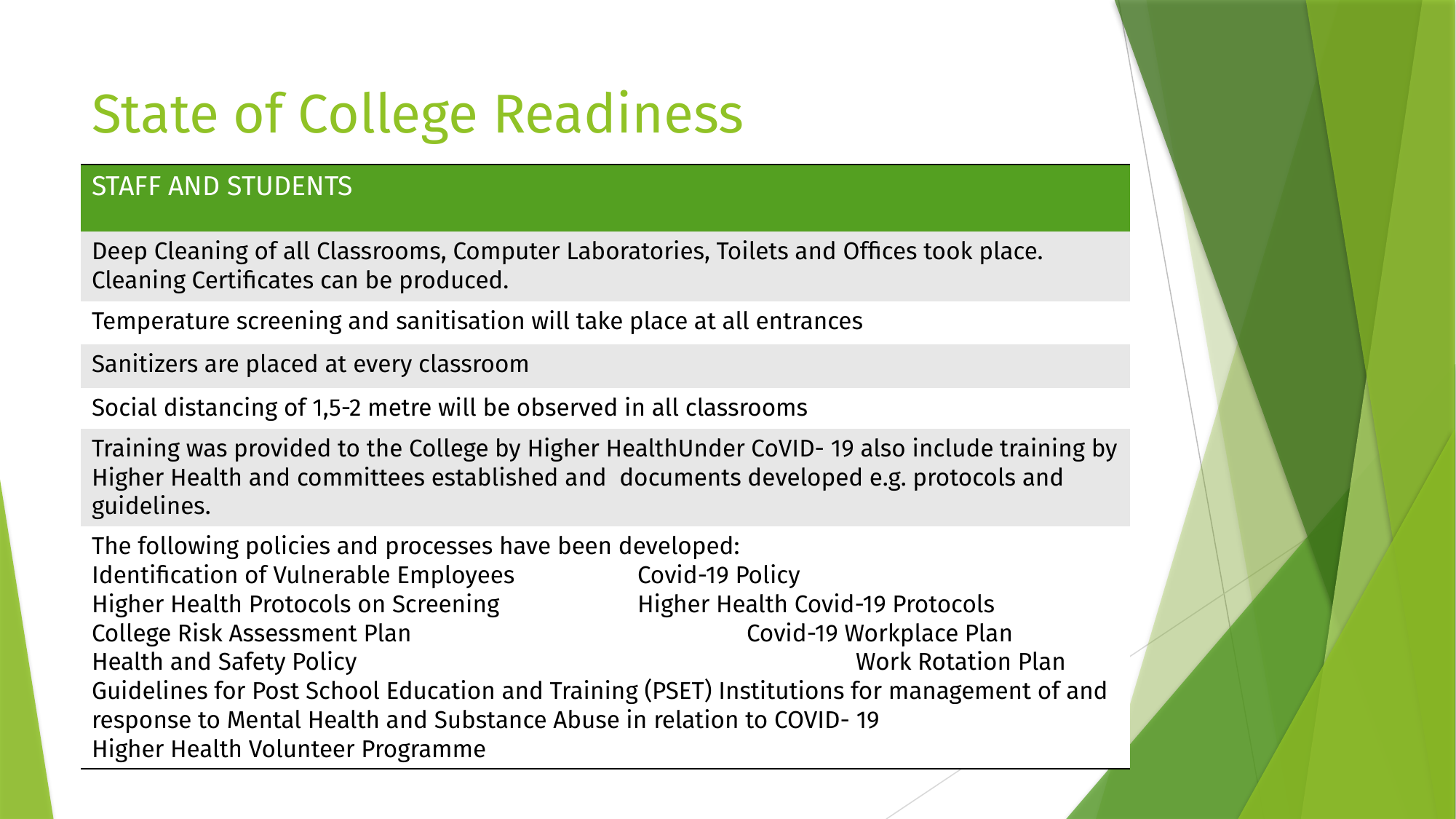

# State of College Readiness
| STAFF AND STUDENTS |
| --- |
| Deep Cleaning of all Classrooms, Computer Laboratories, Toilets and Offices took place. Cleaning Certificates can be produced. |
| Temperature screening and sanitisation will take place at all entrances |
| Sanitizers are placed at every classroom |
| Social distancing of 1,5-2 metre will be observed in all classrooms |
| Training was provided to the College by Higher HealthUnder CoVID- 19 also include training by Higher Health and committees established and documents developed e.g. protocols and guidelines. |
| The following policies and processes have been developed: Identification of Vulnerable Employees Covid-19 Policy Higher Health Protocols on Screening Higher Health Covid-19 Protocols College Risk Assessment Plan Covid-19 Workplace Plan Health and Safety Policy Work Rotation Plan Guidelines for Post School Education and Training (PSET) Institutions for management of and response to Mental Health and Substance Abuse in relation to COVID- 19 Higher Health Volunteer Programme |